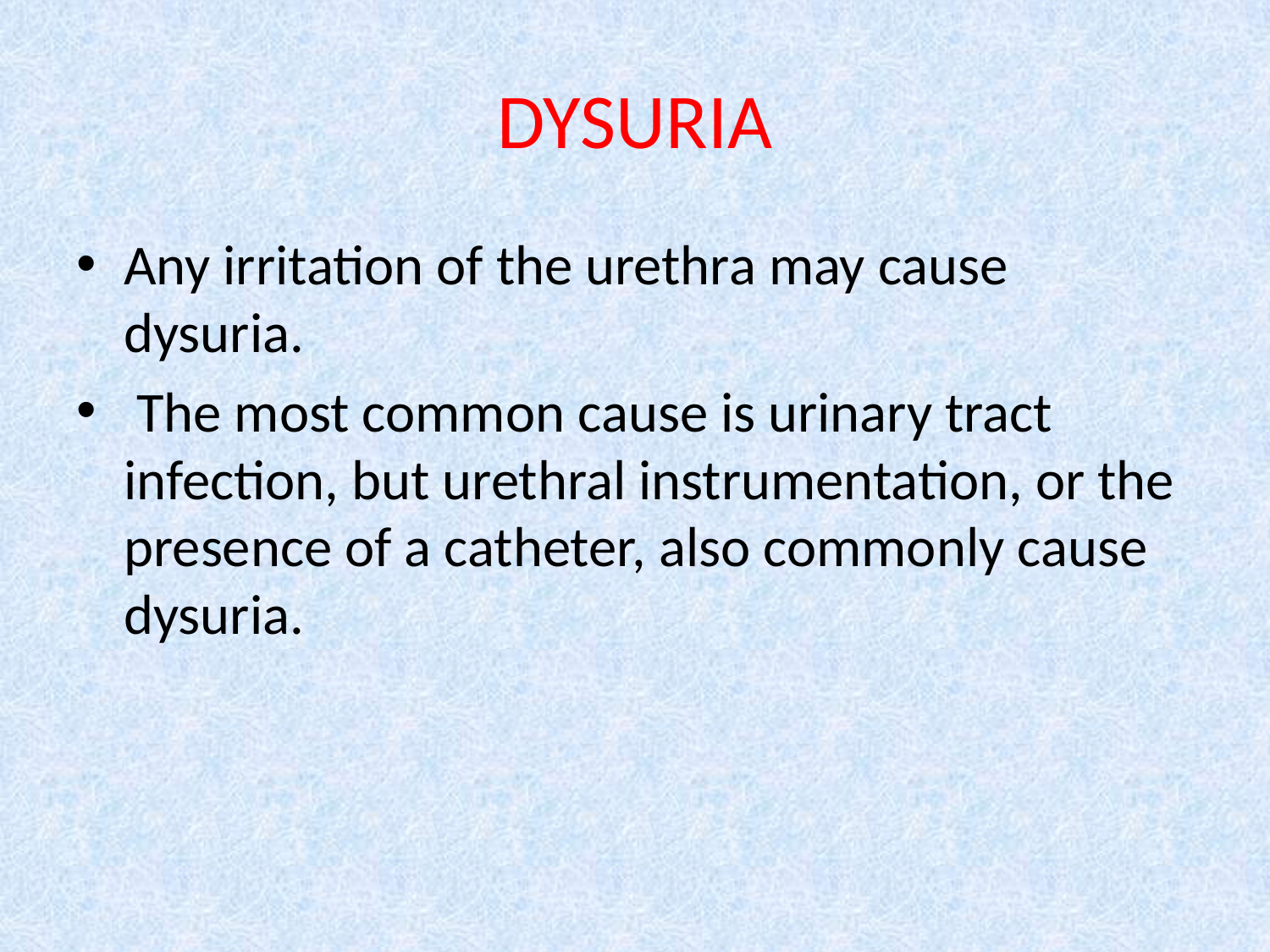

# DYSURIA
Any irritation of the urethra may cause dysuria.
 The most common cause is urinary tract infection, but urethral instrumentation, or the presence of a catheter, also commonly cause dysuria.